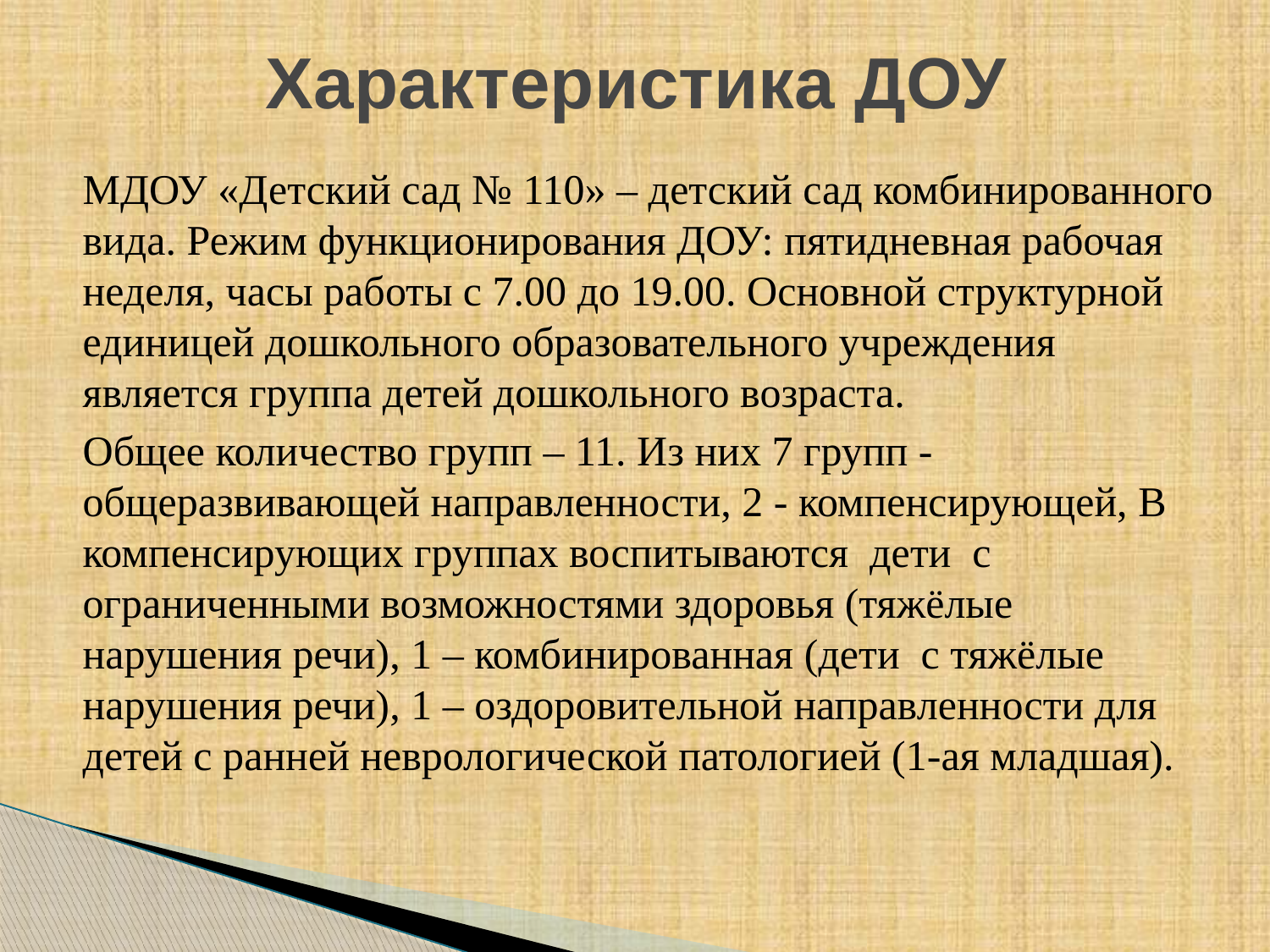

# Характеристика ДОУ
МДОУ «Детский сад № 110» – детский сад комбинированного вида. Режим функционирования ДОУ: пятидневная рабочая неделя, часы работы с 7.00 до 19.00. Основной структурной единицей дошкольного образовательного учреждения является группа детей дошкольного возраста.
Общее количество групп – 11. Из них 7 групп - общеразвивающей направленности, 2 - компенсирующей, В  компенсирующих группах воспитываются  дети  с ограниченными возможностями здоровья (тяжёлые нарушения речи), 1 – комбинированная (дети  с тяжёлые нарушения речи), 1 – оздоровительной направленности для детей с ранней неврологической патологией (1-ая младшая).